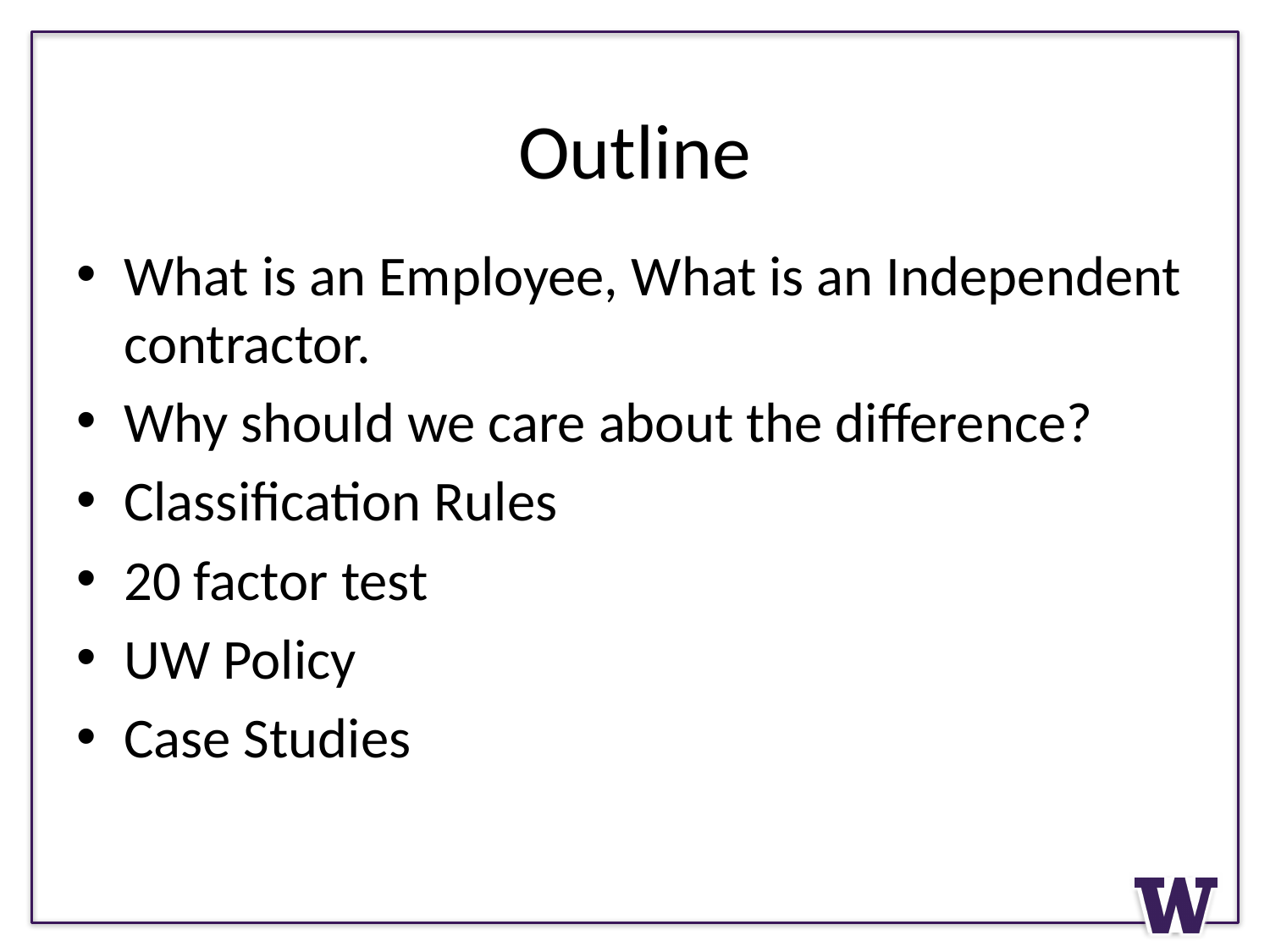

# Outline
What is an Employee, What is an Independent contractor.
Why should we care about the difference?
Classification Rules
20 factor test
UW Policy
Case Studies